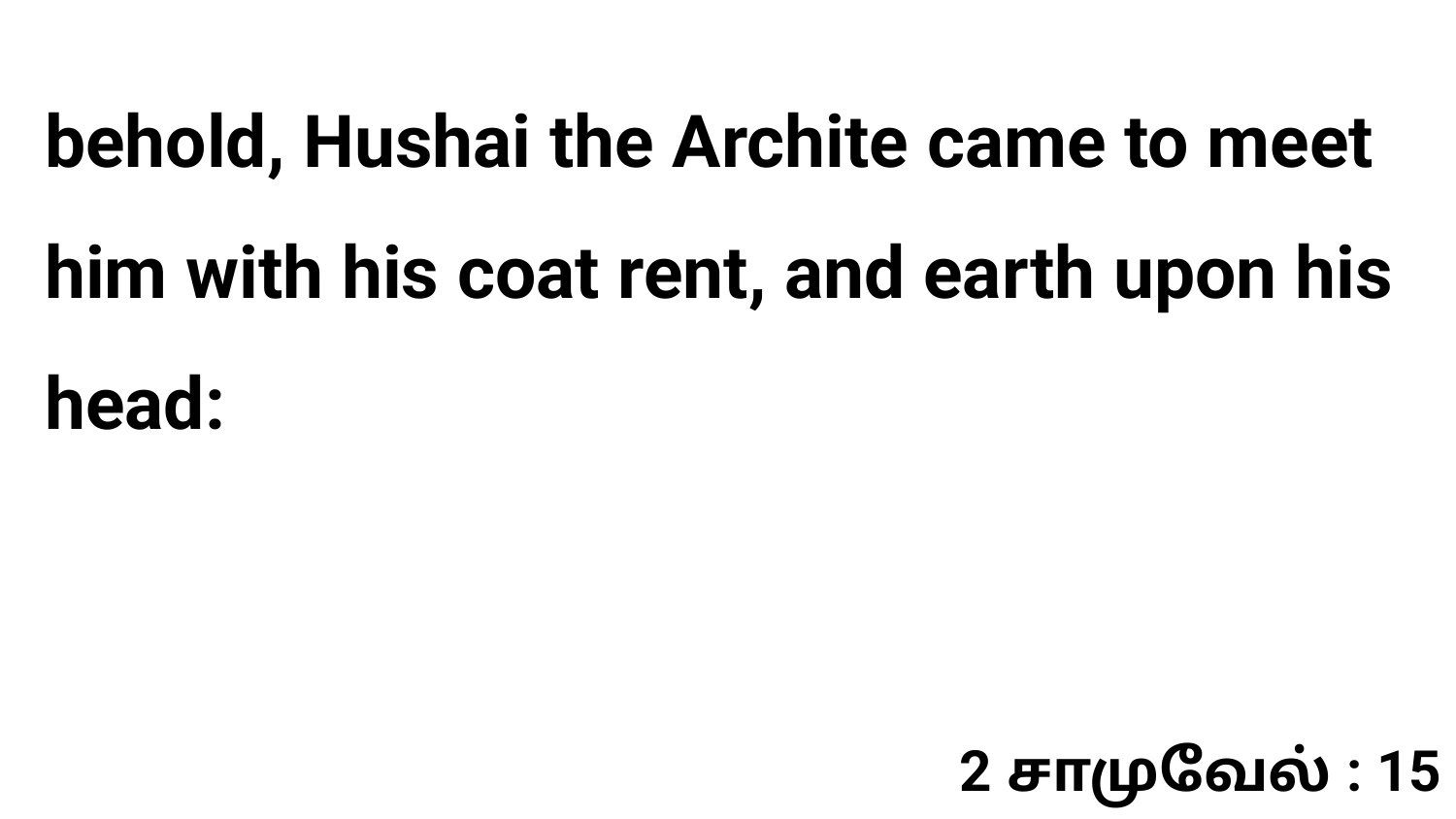

behold, Hushai the Archite came to meet him with his coat rent, and earth upon his head:
2 சாமுவேல் : 15